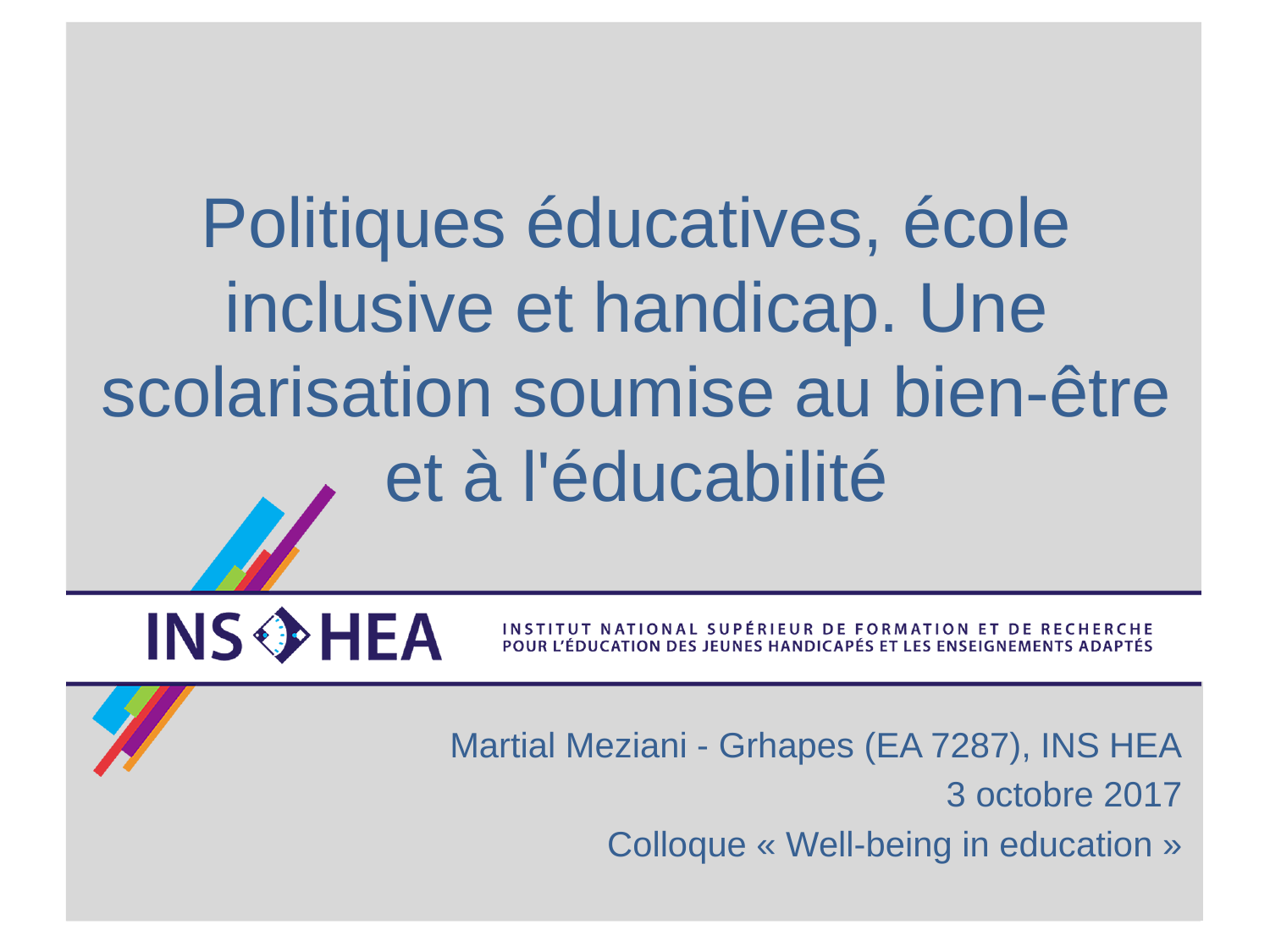

# Politiques éducatives, école inclusive et handicap. Une scolarisation soumise au bien-être et à l'éducabilité
Martial Meziani - Grhapes (EA 7287), INS HEA
3 octobre 2017
Colloque « Well-being in education »